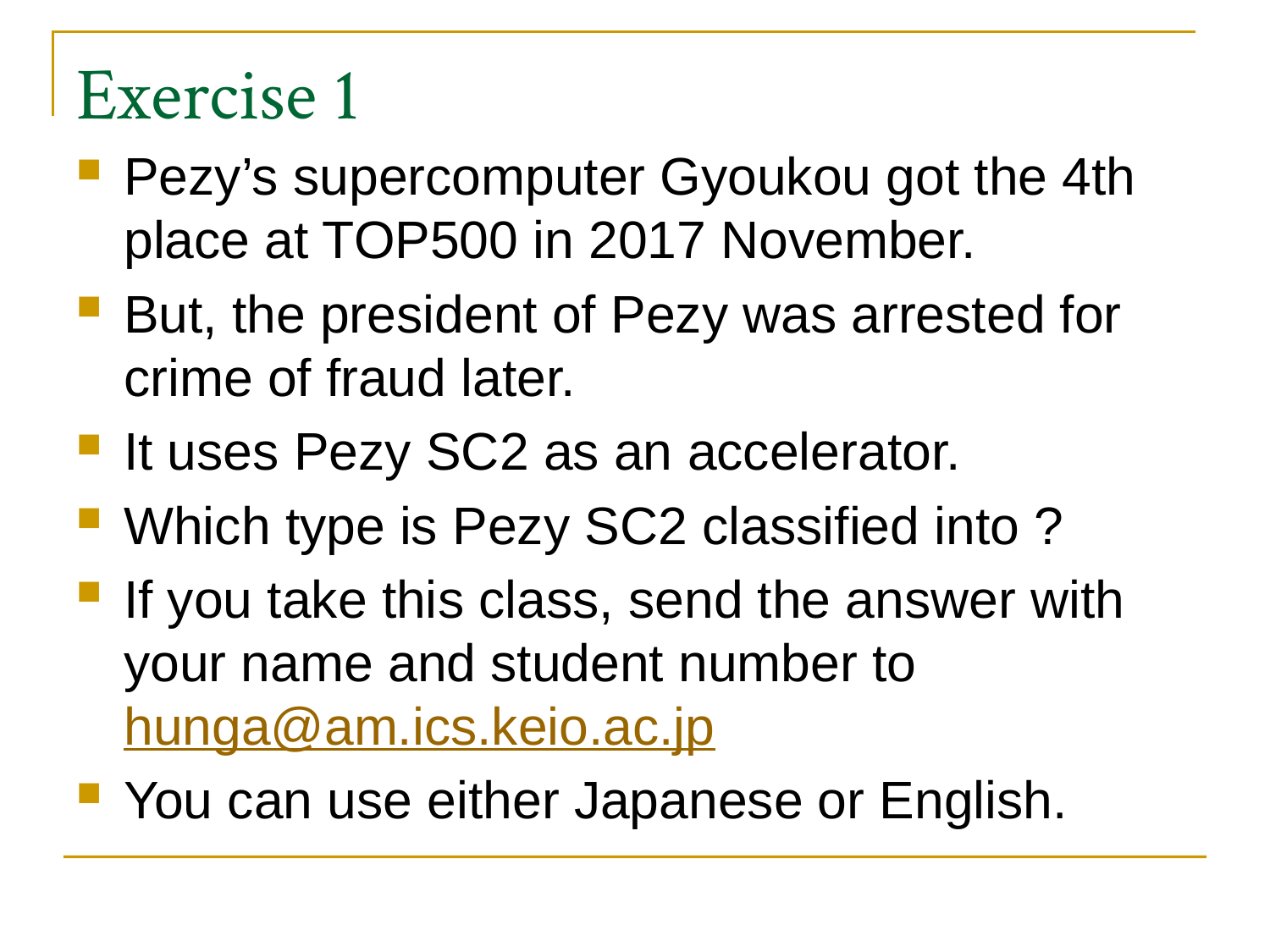

# Exercise 1
Pezy’s supercomputer Gyoukou got the 4th place at TOP500 in 2017 November.
But, the president of Pezy was arrested for crime of fraud later.
It uses Pezy SC2 as an accelerator.
Which type is Pezy SC2 classified into ?
If you take this class, send the answer with your name and student number to hunga@am.ics.keio.ac.jp
You can use either Japanese or English.